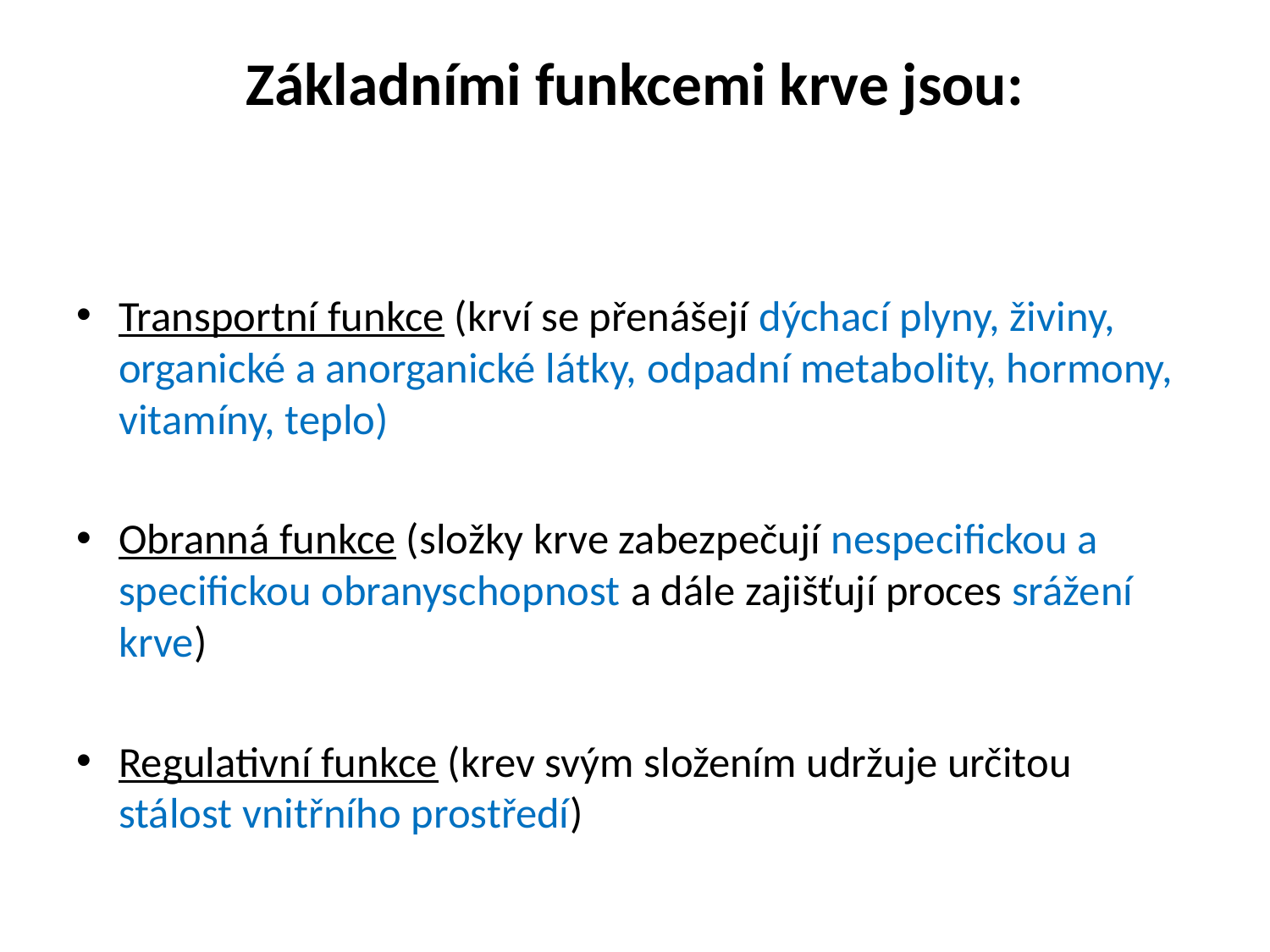

# Základními funkcemi krve jsou:

Transportní funkce (krví se přenášejí dýchací plyny, živiny, organické a anorganické látky, odpadní metabolity, hormony, vitamíny, teplo)

Obranná funkce (složky krve zabezpečují nespecifickou a specifickou obranyschopnost a dále zajišťují proces srážení krve)

Regulativní funkce (krev svým složením udržuje určitou stálost vnitřního prostředí)